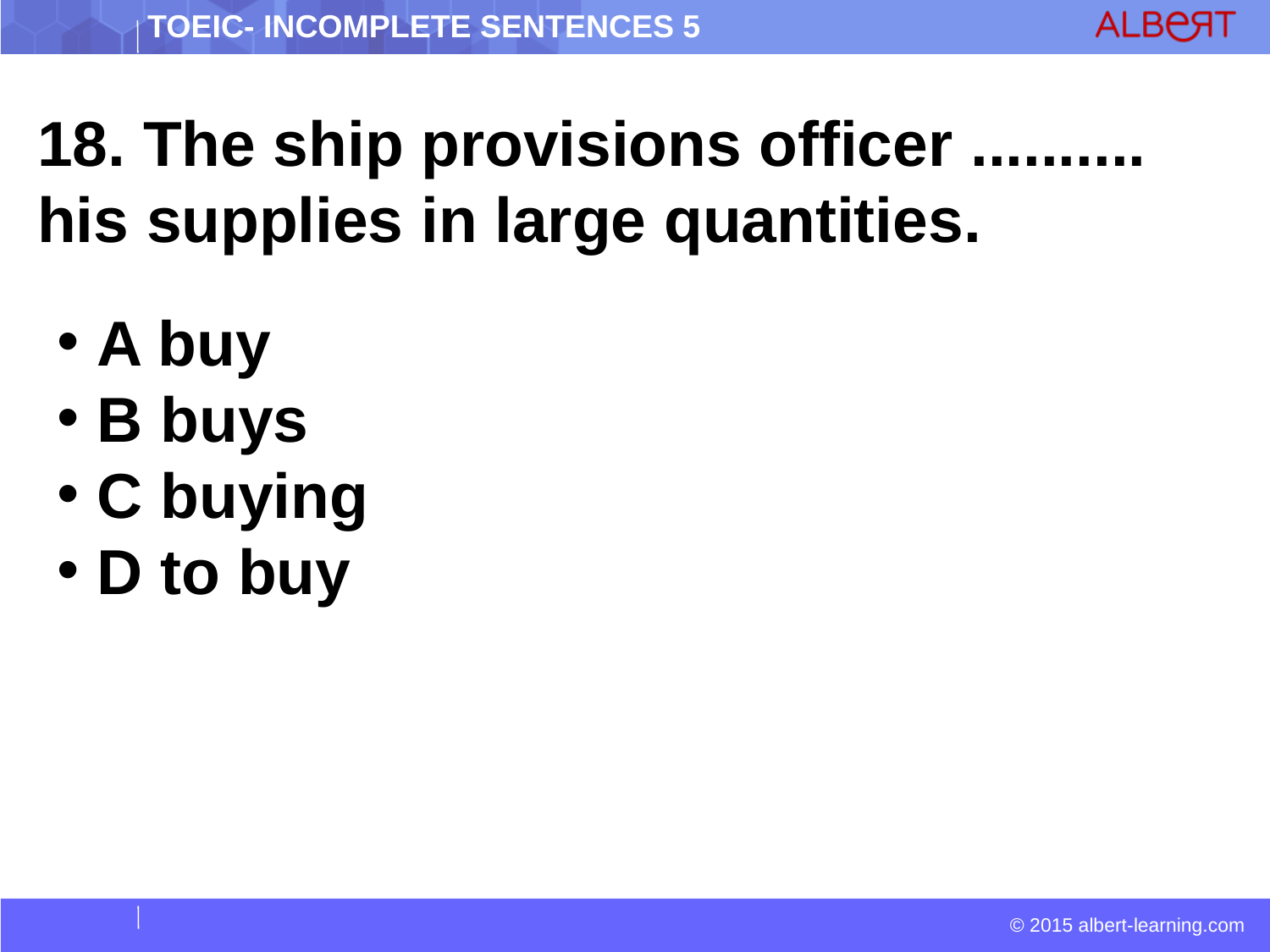

18. The ship provisions officer .......... his supplies in large quantities.
 A buy
 B buys
 C buying
 D to buy